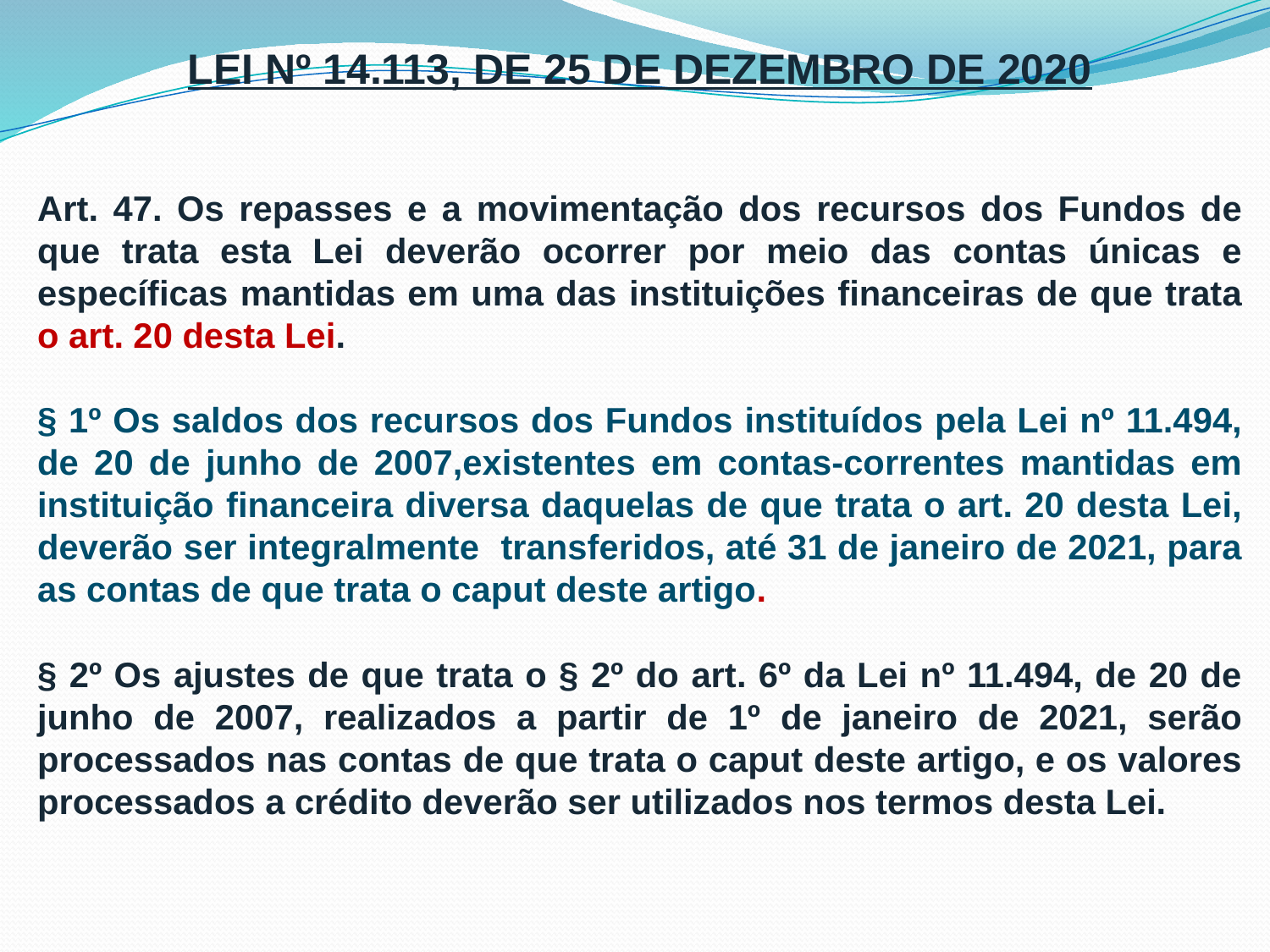

LEI Nº 14.113, DE 25 DE DEZEMBRO DE 2020

Art. 47. Os repasses e a movimentação dos recursos dos Fundos de que trata esta Lei deverão ocorrer por meio das contas únicas e específicas mantidas em uma das instituições financeiras de que trata o art. 20 desta Lei.

§ 1º Os saldos dos recursos dos Fundos instituídos pela Lei nº 11.494, de 20 de junho de 2007,existentes em contas-correntes mantidas em instituição financeira diversa daquelas de que trata o art. 20 desta Lei, deverão ser integralmente  transferidos, até 31 de janeiro de 2021, para as contas de que trata o caput deste artigo.

§ 2º Os ajustes de que trata o § 2º do art. 6º da Lei nº 11.494, de 20 de junho de 2007, realizados a partir de 1º de janeiro de 2021, serão processados nas contas de que trata o caput deste artigo, e os valores processados a crédito deverão ser utilizados nos termos desta Lei.